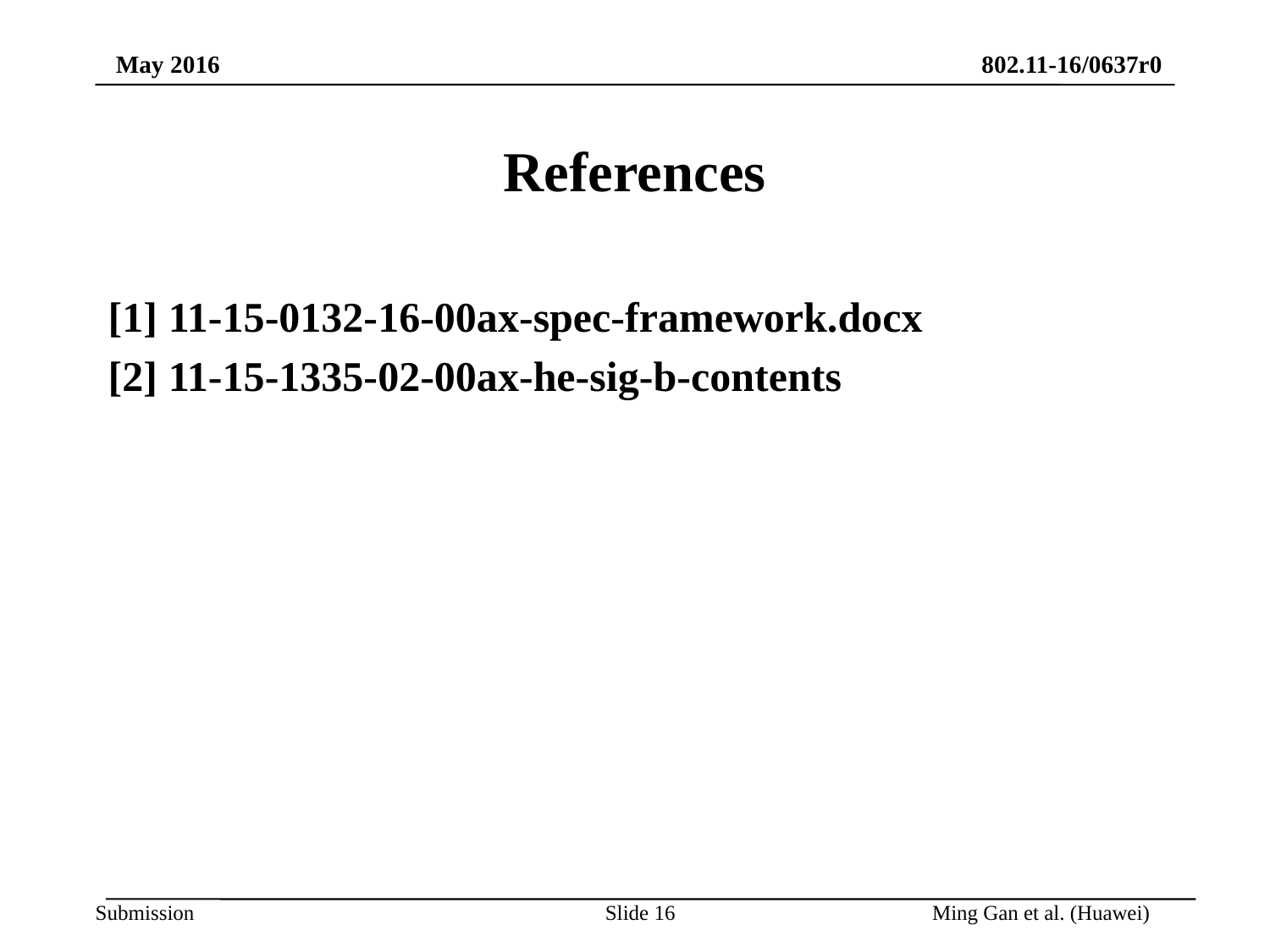

# References
[1] 11-15-0132-16-00ax-spec-framework.docx
[2] 11-15-1335-02-00ax-he-sig-b-contents

Slide 16
Ming Gan et al. (Huawei)